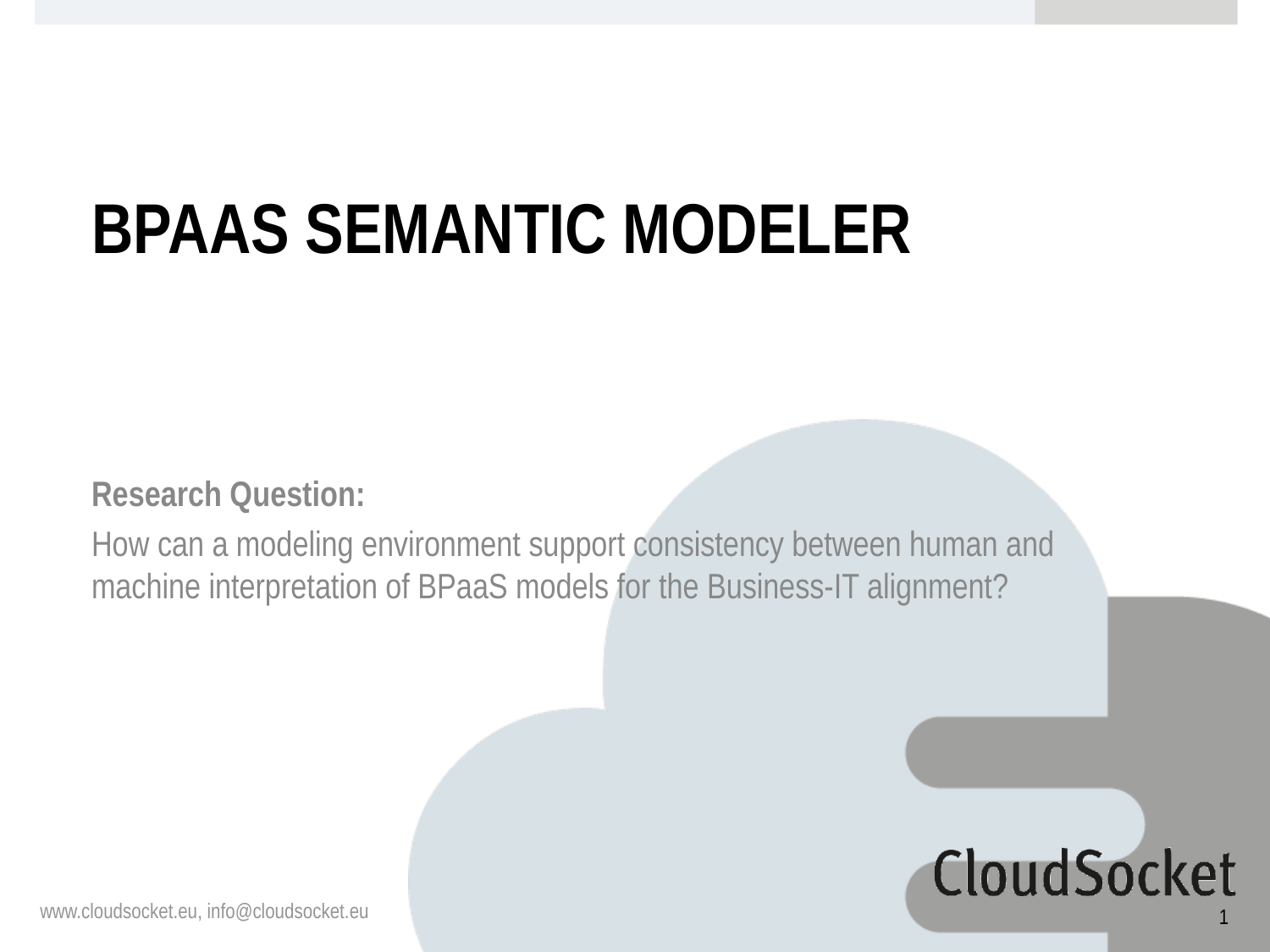

# BPaaS Semantic Modeler
Research Question:
How can a modeling environment support consistency between human and machine interpretation of BPaaS models for the Business-IT alignment?
1